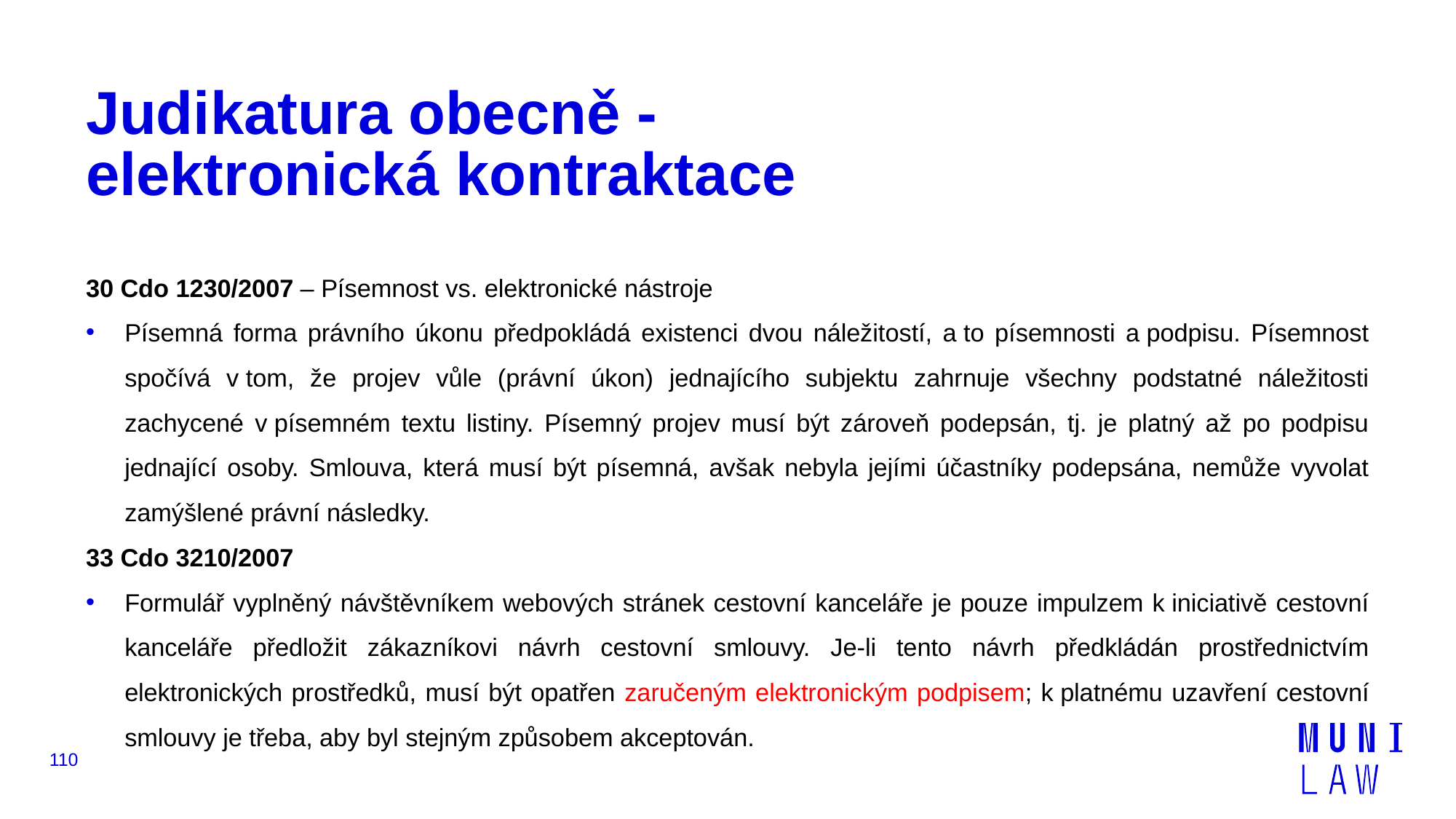

# Judikatura obecně - elektronická kontraktace
30 Cdo 1230/2007 – Písemnost vs. elektronické nástroje
Písemná forma právního úkonu předpokládá existenci dvou náležitostí, a to písemnosti a podpisu. Písemnost spočívá v tom, že projev vůle (právní úkon) jednajícího subjektu zahrnuje všechny podstatné náležitosti zachycené v písemném textu listiny. Písemný projev musí být zároveň podepsán, tj. je platný až po podpisu jednající osoby. Smlouva, která musí být písemná, avšak nebyla jejími účastníky podepsána, nemůže vyvolat zamýšlené právní následky.
33 Cdo 3210/2007
Formulář vyplněný návštěvníkem webových stránek cestovní kanceláře je pouze impulzem k iniciativě cestovní kanceláře předložit zákazníkovi návrh cestovní smlouvy. Je-li tento návrh předkládán prostřednictvím elektronických prostředků, musí být opatřen zaručeným elektronickým podpisem; k platnému uzavření cestovní smlouvy je třeba, aby byl stejným způsobem akceptován.

110